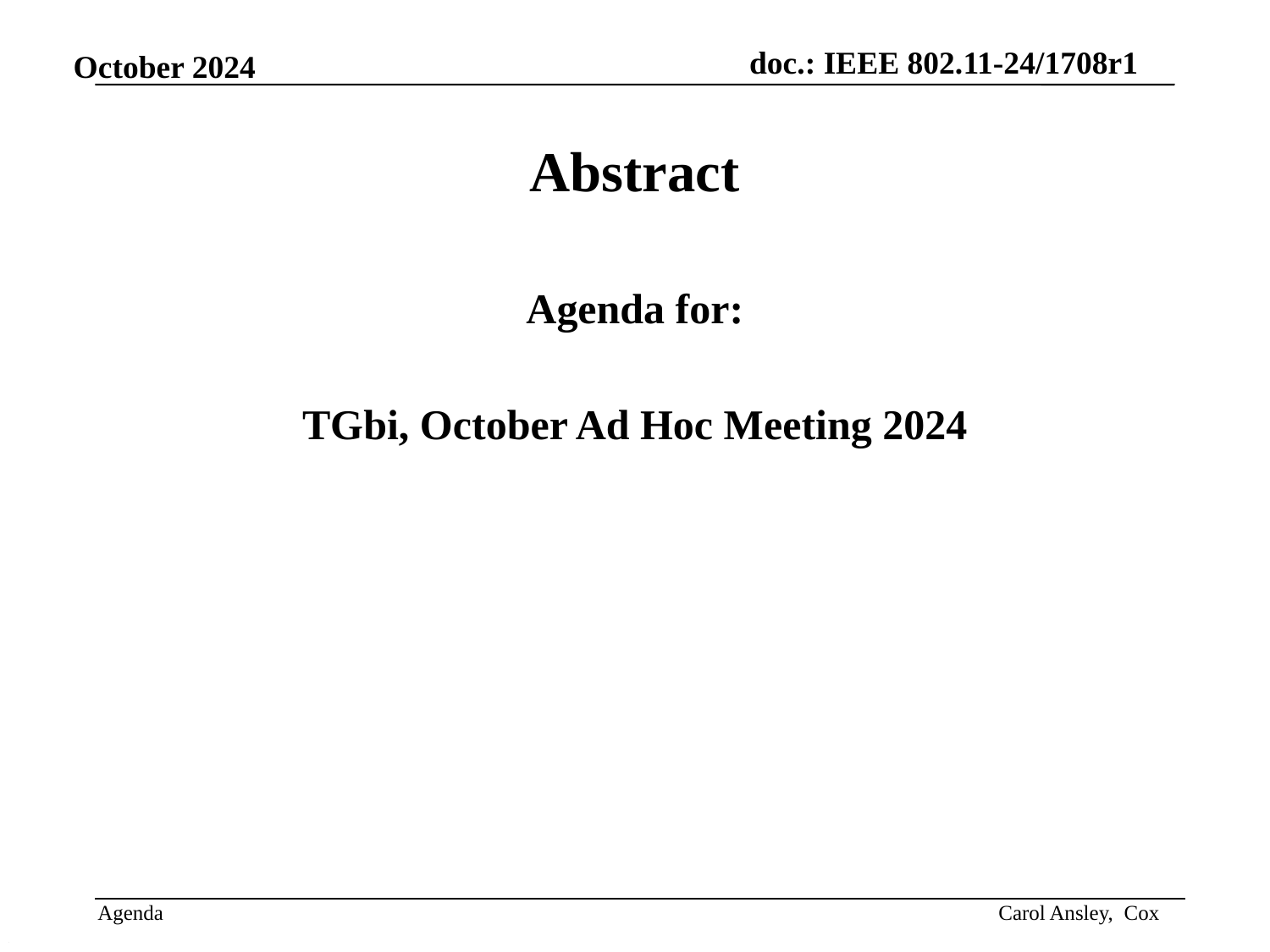

Abstract
Agenda for:

TGbi, October Ad Hoc Meeting 2024